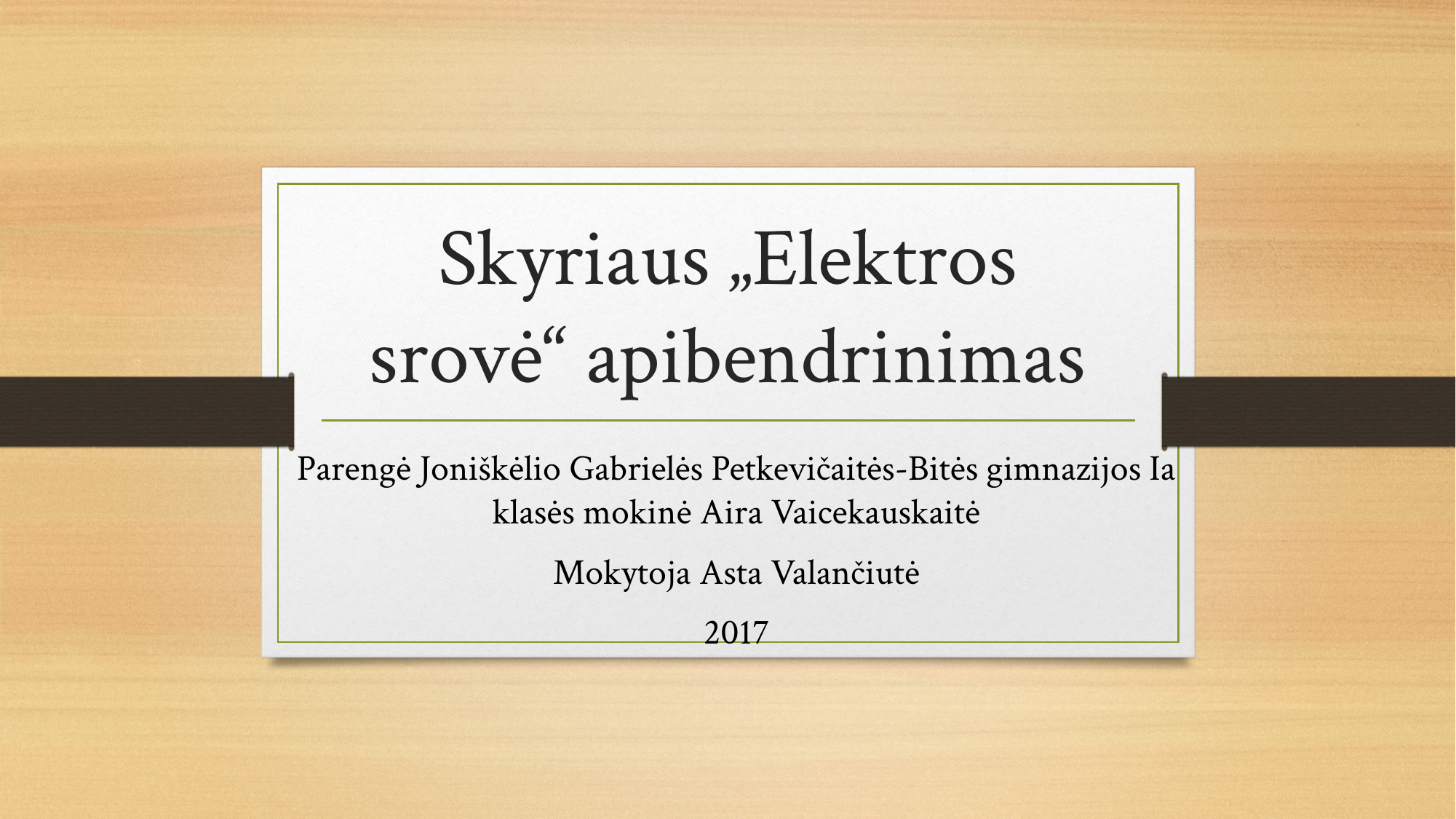

# Skyriaus „Elektros srovė“ apibendrinimas
Parengė Joniškėlio Gabrielės Petkevičaitės-Bitės gimnazijos Ia klasės mokinė Aira Vaicekauskaitė
Mokytoja Asta Valančiutė
2017